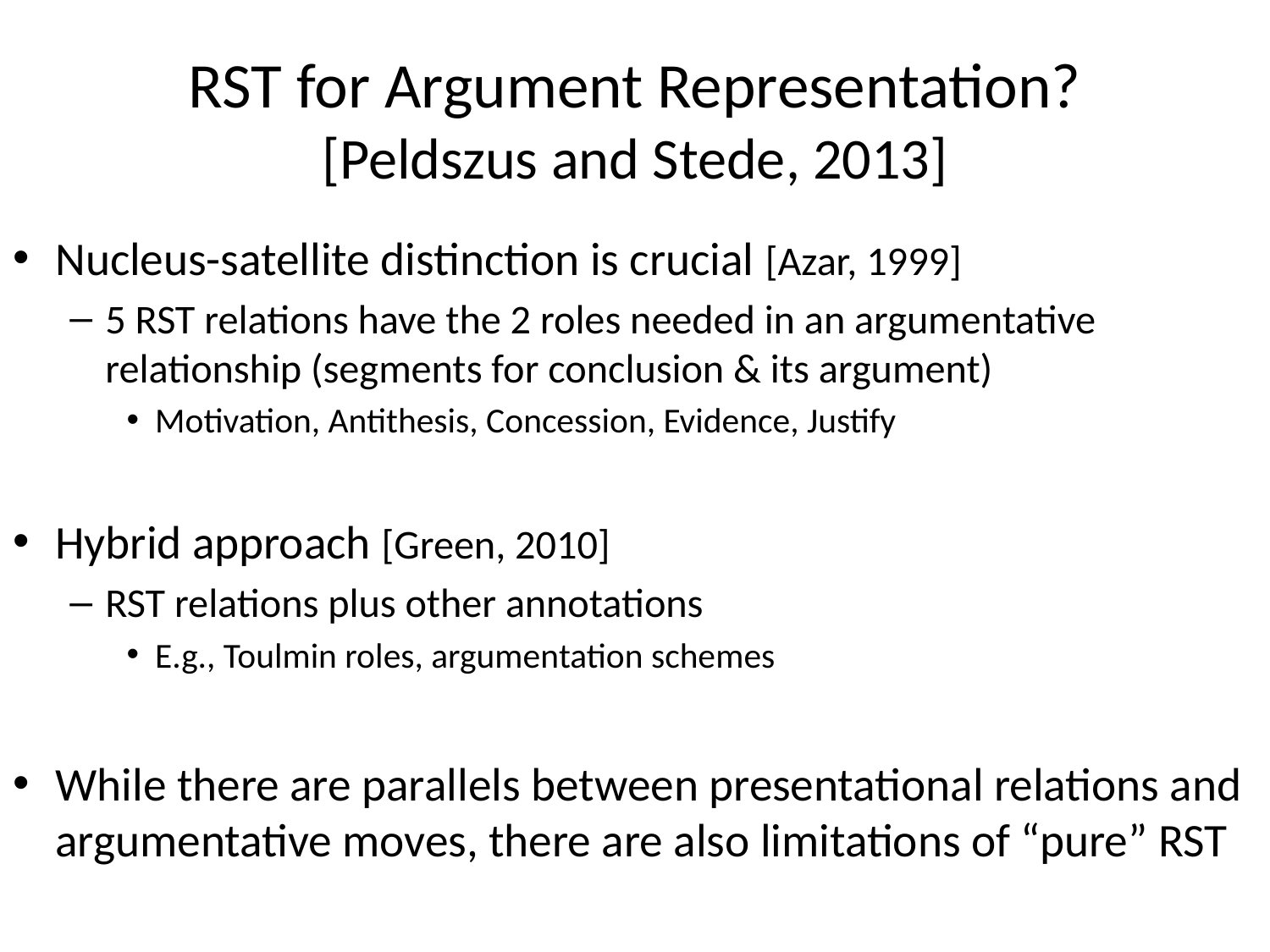

# RST for Argument Representation? [Peldszus and Stede, 2013]
Nucleus-satellite distinction is crucial [Azar, 1999]
5 RST relations have the 2 roles needed in an argumentative relationship (segments for conclusion & its argument)
Motivation, Antithesis, Concession, Evidence, Justify

Hybrid approach [Green, 2010]
RST relations plus other annotations
E.g., Toulmin roles, argumentation schemes

While there are parallels between presentational relations and argumentative moves, there are also limitations of “pure” RST